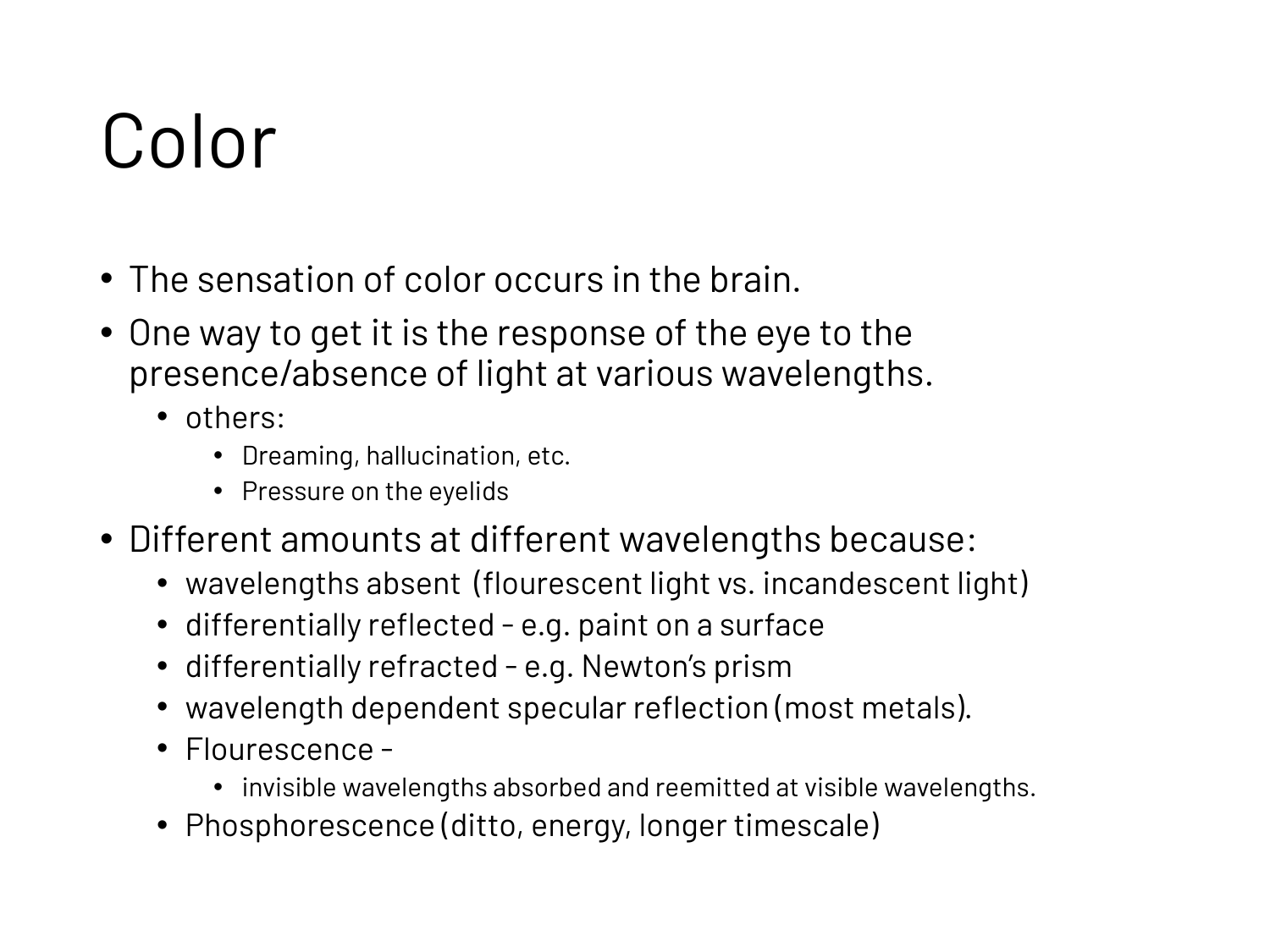

# Color
The sensation of color occurs in the brain.
One way to get it is the response of the eye to the presence/absence of light at various wavelengths.
others:
Dreaming, hallucination, etc.
Pressure on the eyelids
Different amounts at different wavelengths because:
wavelengths absent  (flourescent light vs. incandescent light)
differentially reflected - e.g. paint on a surface
differentially refracted - e.g. Newton’s prism
wavelength dependent specular reflection (most metals).
Flourescence -
invisible wavelengths absorbed and reemitted at visible wavelengths.
Phosphorescence (ditto, energy, longer timescale)